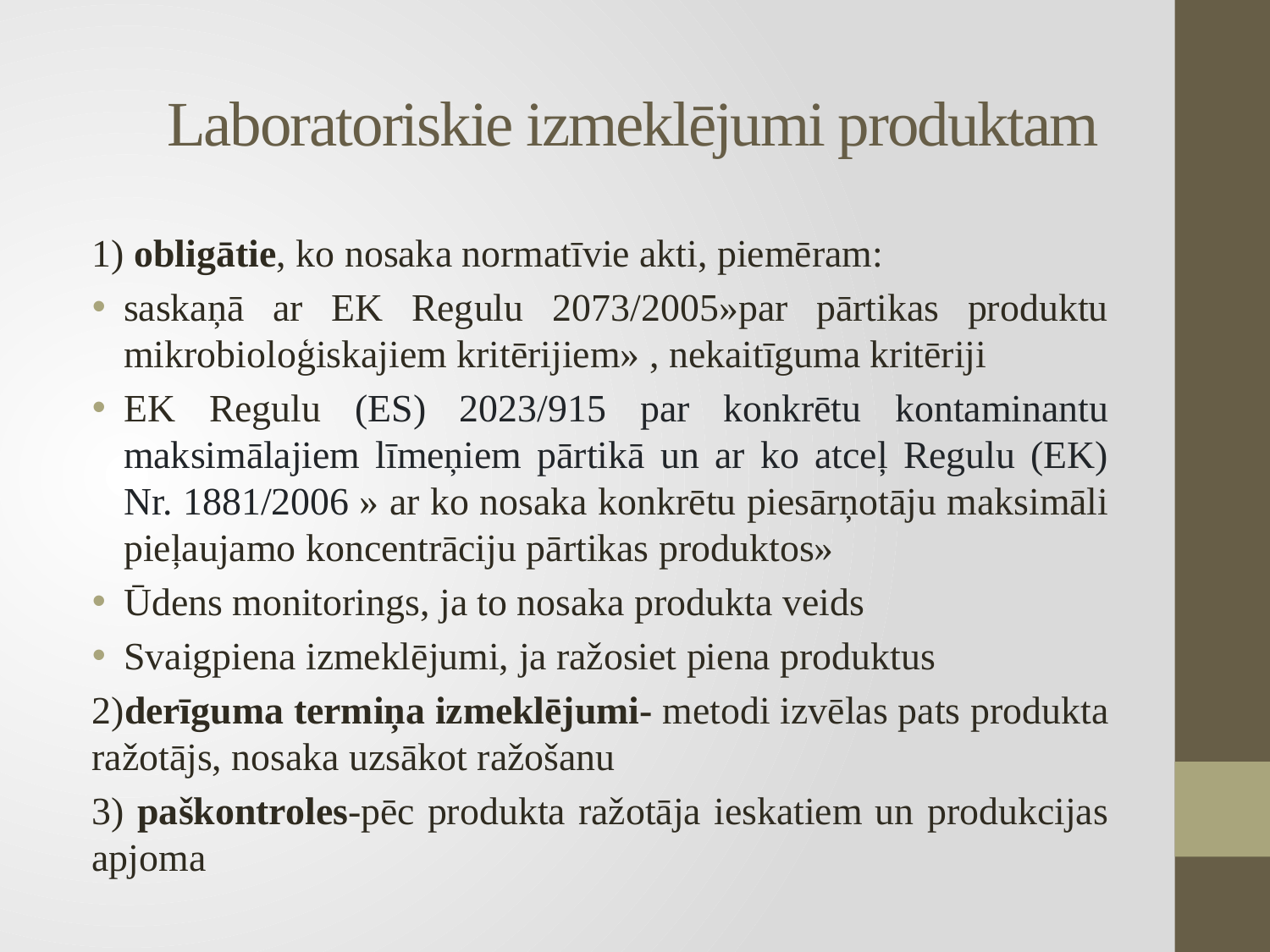

# Laboratoriskie izmeklējumi produktam
1) obligātie, ko nosaka normatīvie akti, piemēram:
saskaņā ar EK Regulu 2073/2005»par pārtikas produktu mikrobioloģiskajiem kritērijiem» , nekaitīguma kritēriji
EK Regulu (ES) 2023/915 par konkrētu kontaminantu maksimālajiem līmeņiem pārtikā un ar ko atceļ Regulu (EK) Nr. 1881/2006 » ar ko nosaka konkrētu piesārņotāju maksimāli pieļaujamo koncentrāciju pārtikas produktos»
Ūdens monitorings, ja to nosaka produkta veids
Svaigpiena izmeklējumi, ja ražosiet piena produktus
2)derīguma termiņa izmeklējumi- metodi izvēlas pats produkta ražotājs, nosaka uzsākot ražošanu
3) paškontroles-pēc produkta ražotāja ieskatiem un produkcijas apjoma